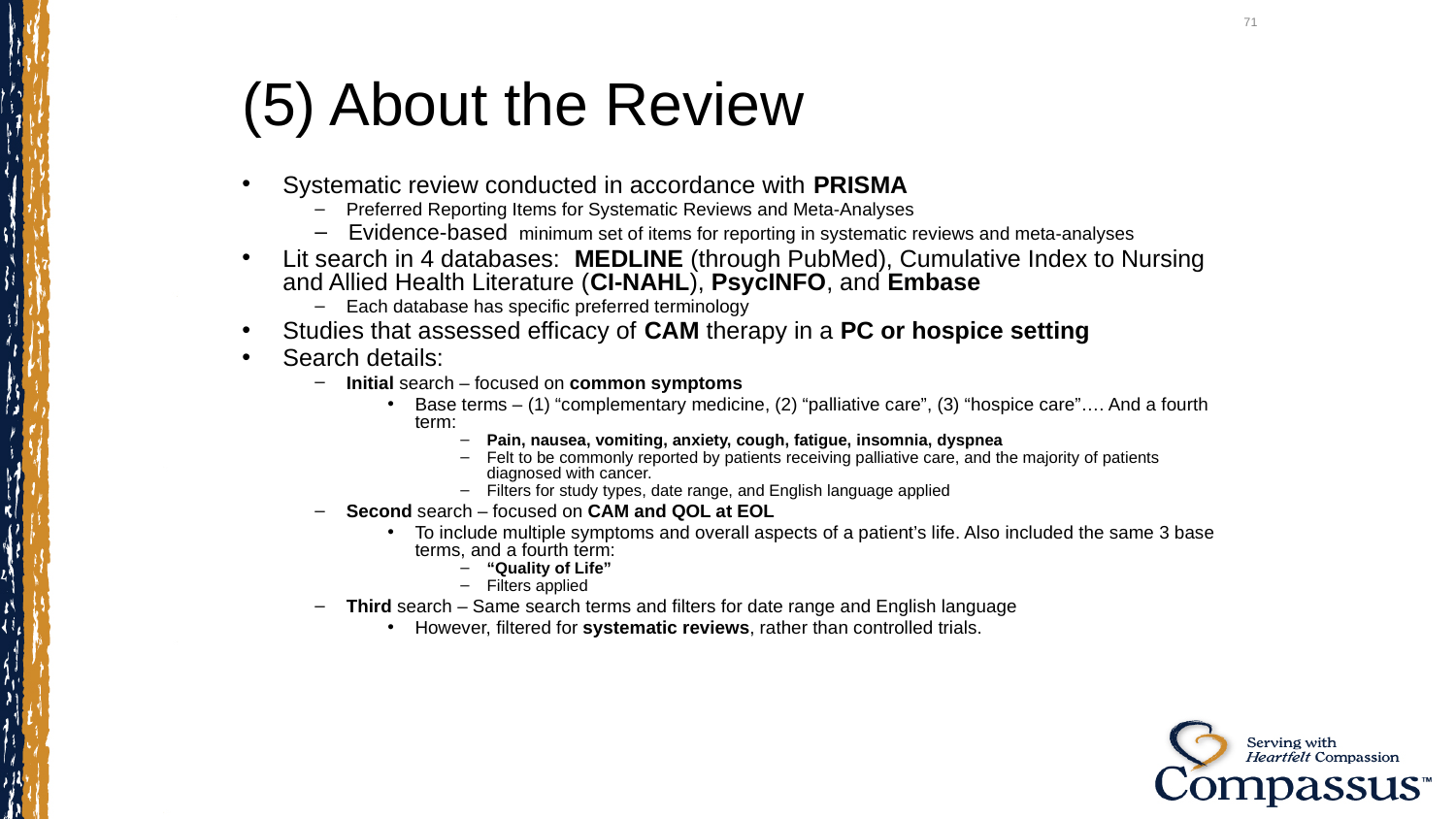

71
# (5) About the Review
Systematic review conducted in accordance with PRISMA
Preferred Reporting Items for Systematic Reviews and Meta-Analyses
Evidence-based  minimum set of items for reporting in systematic reviews and meta-analyses
Lit search in 4 databases:  MEDLINE (through PubMed), Cumulative Index to Nursing and Allied Health Literature (CI-NAHL), PsycINFO, and Embase
Each database has specific preferred terminology
Studies that assessed efficacy of CAM therapy in a PC or hospice setting
Search details:
Initial search – focused on common symptoms
Base terms – (1) “complementary medicine, (2) “palliative care”, (3) “hospice care”…. And a fourth term:
Pain, nausea, vomiting, anxiety, cough, fatigue, insomnia, dyspnea
Felt to be commonly reported by patients receiving palliative care, and the majority of patients diagnosed with cancer.
Filters for study types, date range, and English language applied
Second search – focused on CAM and QOL at EOL
To include multiple symptoms and overall aspects of a patient’s life. Also included the same 3 base terms, and a fourth term:
“Quality of Life”
Filters applied
Third search – Same search terms and filters for date range and English language
However, filtered for systematic reviews, rather than controlled trials.